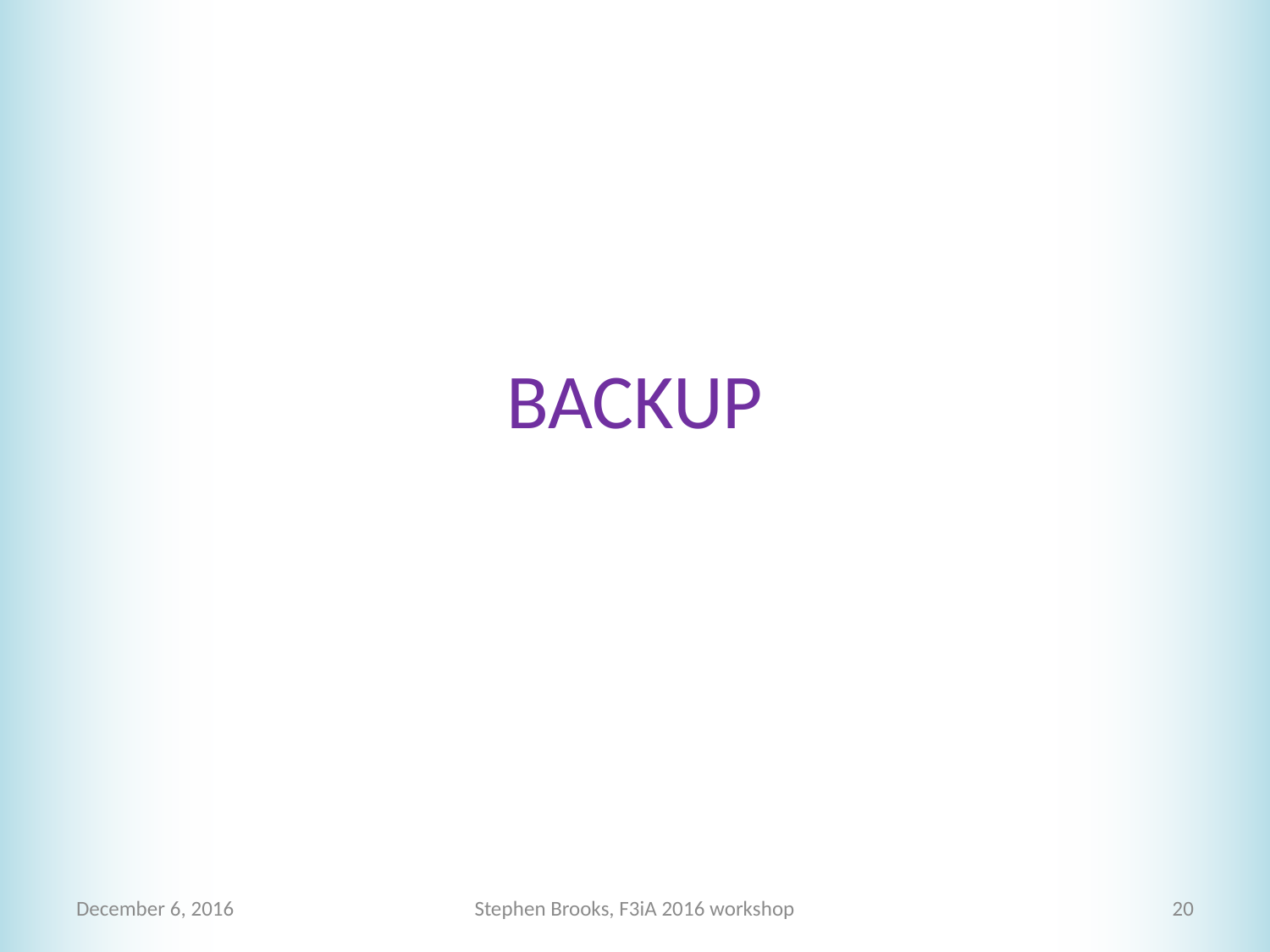

# BACKUP

December 6, 2016
Stephen Brooks, F3iA 2016 workshop
20